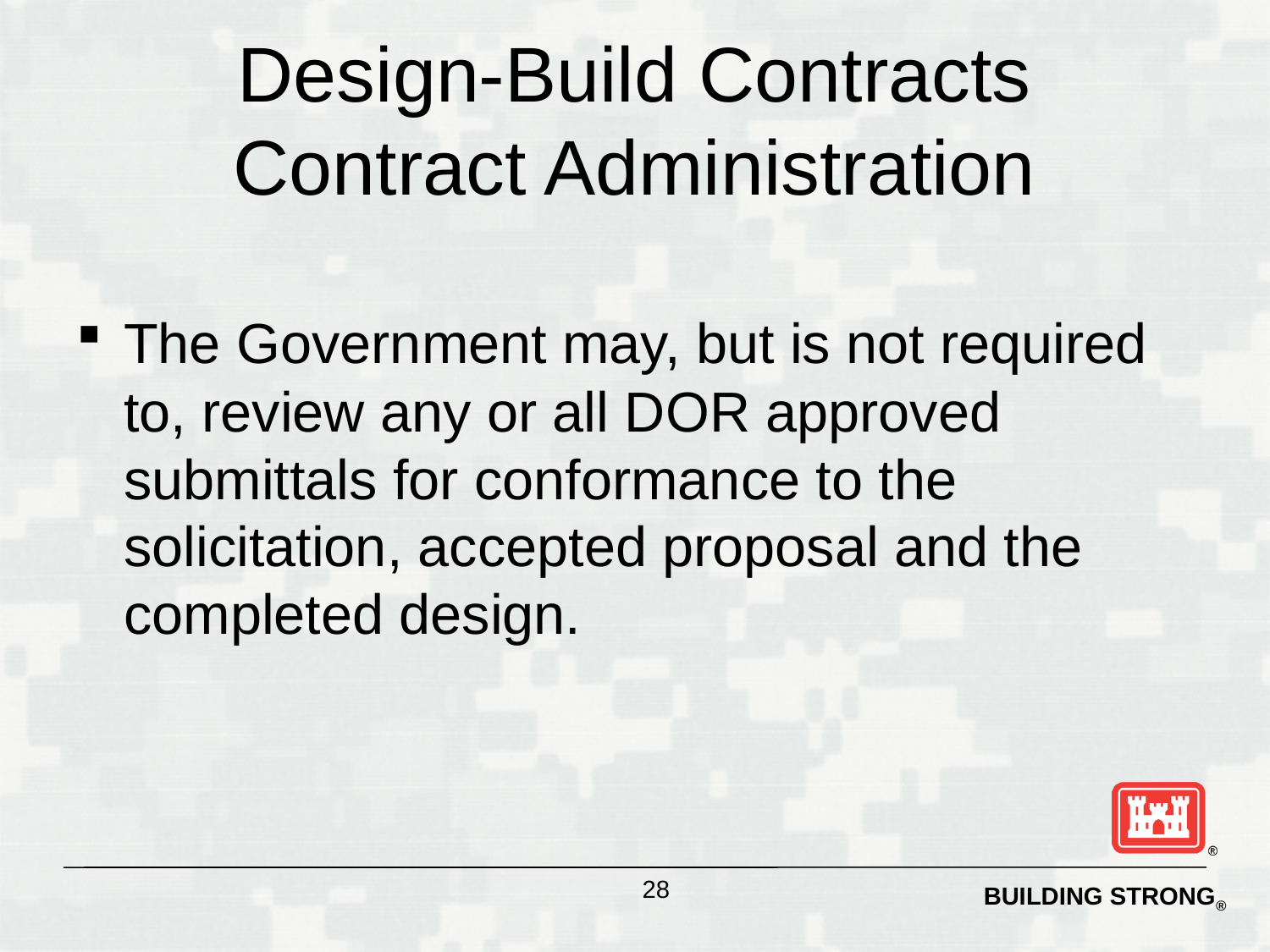

# Design-Build Contracts Contract Administration

The Government may, but is not required to, review any or all DOR approved submittals for conformance to the solicitation, accepted proposal and the completed design.

28